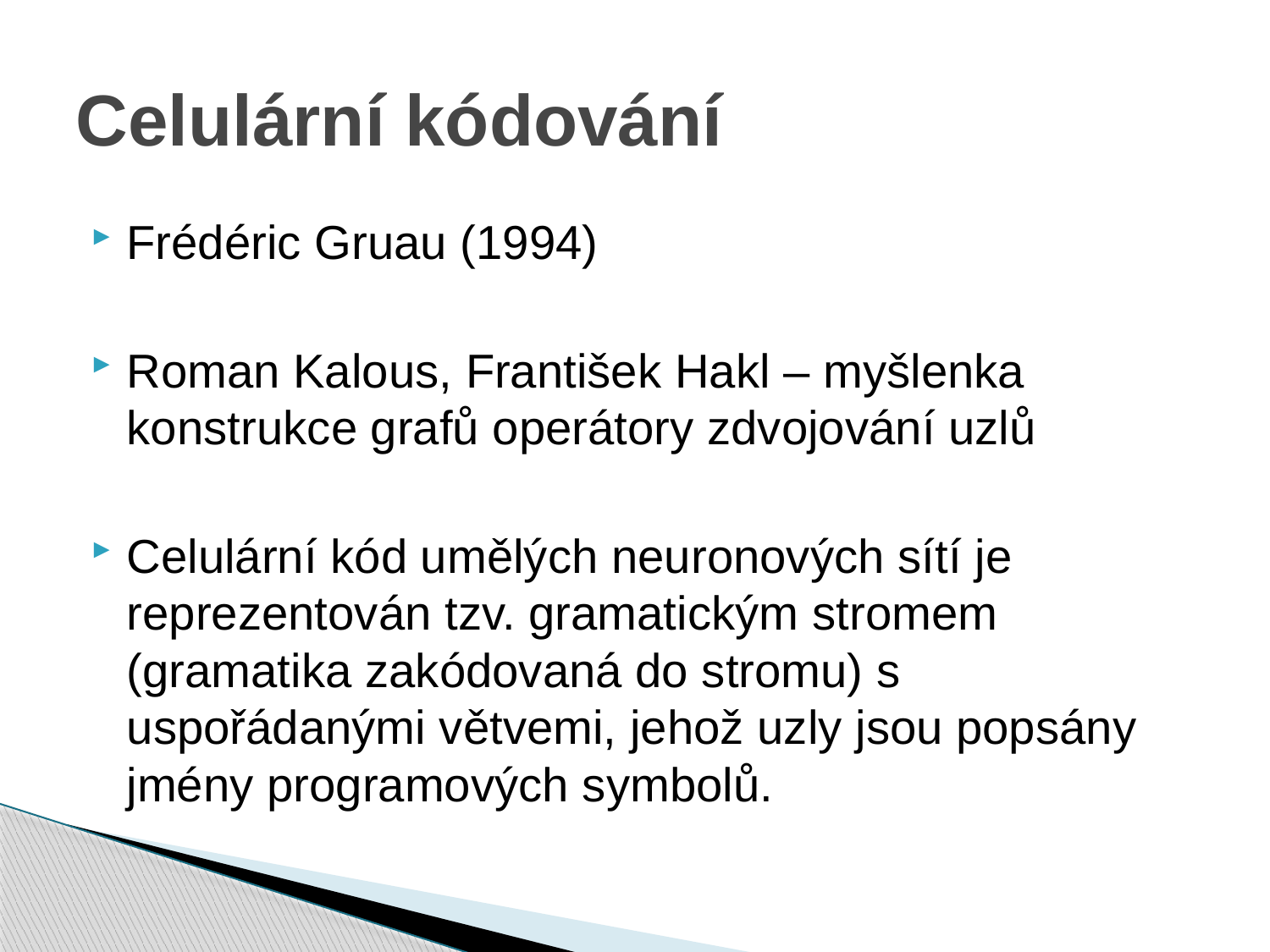

# Celulární kódování
Frédéric Gruau (1994)

Roman Kalous, František Hakl – myšlenka konstrukce grafů operátory zdvojování uzlů

Celulární kód umělých neuronových sítí je reprezentován tzv. gramatickým stromem (gramatika zakódovaná do stromu) s uspořádanými větvemi, jehož uzly jsou popsány jmény programových symbolů.